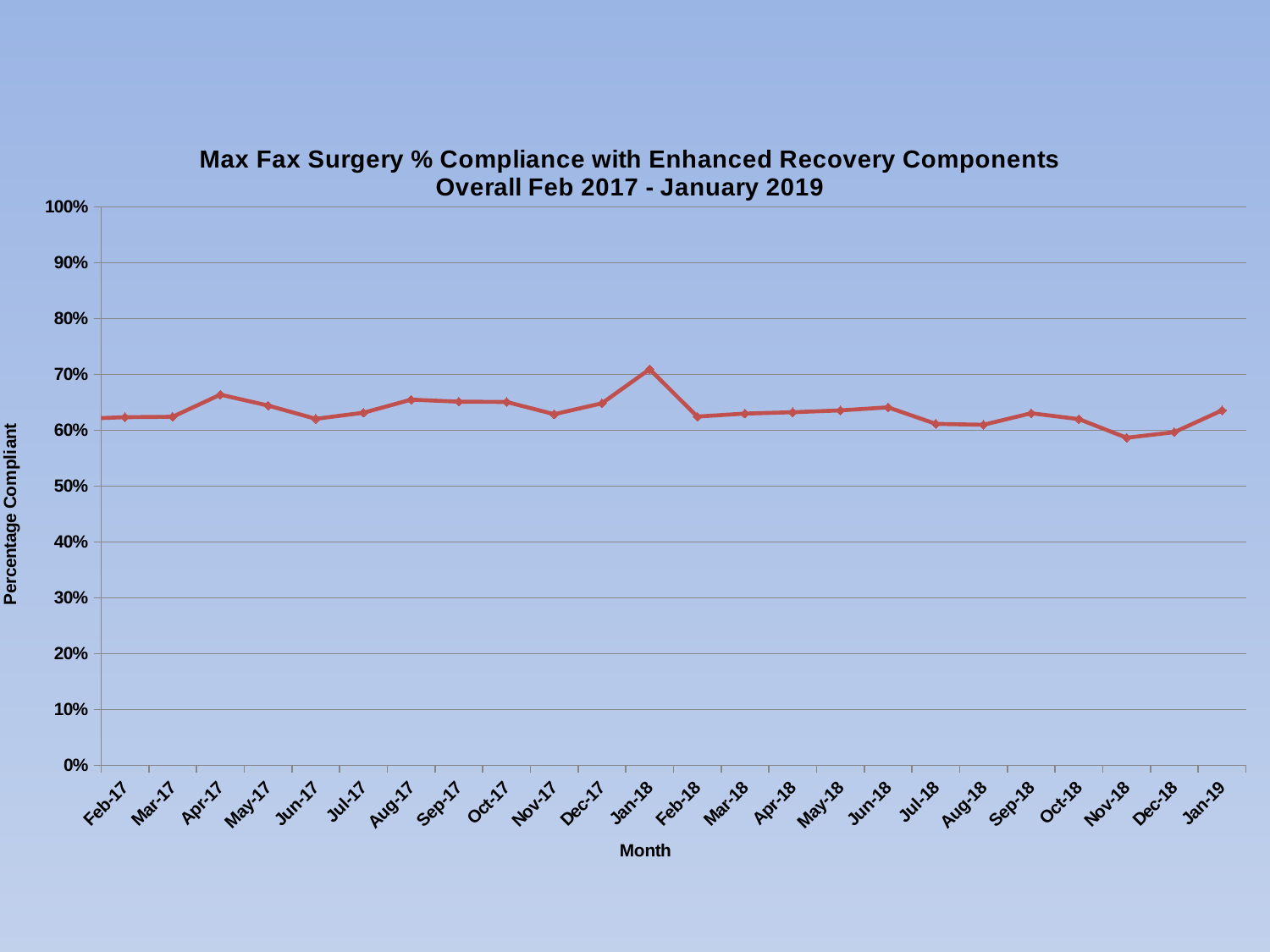

### Chart: Max Fax Surgery % Compliance with Enhanced Recovery Components
Overall Feb 2017 - January 2019

| Category |  |
|---|---|
| 42705 | 0.611336032388664 |
| 42736 | 0.6202898550724638 |
| 42767 | 0.6236162361623616 |
| 42795 | 0.6242774566473989 |
| 42826 | 0.6639004149377593 |
| 42856 | 0.6443850267379679 |
| 42887 | 0.6205882352941177 |
| 42917 | 0.631578947368421 |
| 42948 | 0.6549520766773163 |
| 42979 | 0.6513409961685823 |
| 43009 | 0.6508313539192399 |
| 43040 | 0.6288416075650118 |
| 43070 | 0.6484848484848484 |
| 43101 | 0.7094594594594594 |
| 43132 | 0.624633431085044 |
| 43160 | 0.63 |
| 43191 | 0.632398753894081 |
| 43221 | 0.6357615894039735 |
| 43252 | 0.6411960132890365 |
| 43282 | 0.6115485564304461 |
| 43313 | 0.6099773242630385 |
| 43344 | 0.6306620209059234 |
| 43374 | 0.62004662004662 |
| 43405 | 0.5866666666666667 |
| 43435 | 0.5967741935483871 |
| 43466 | 0.6357615894039735 |